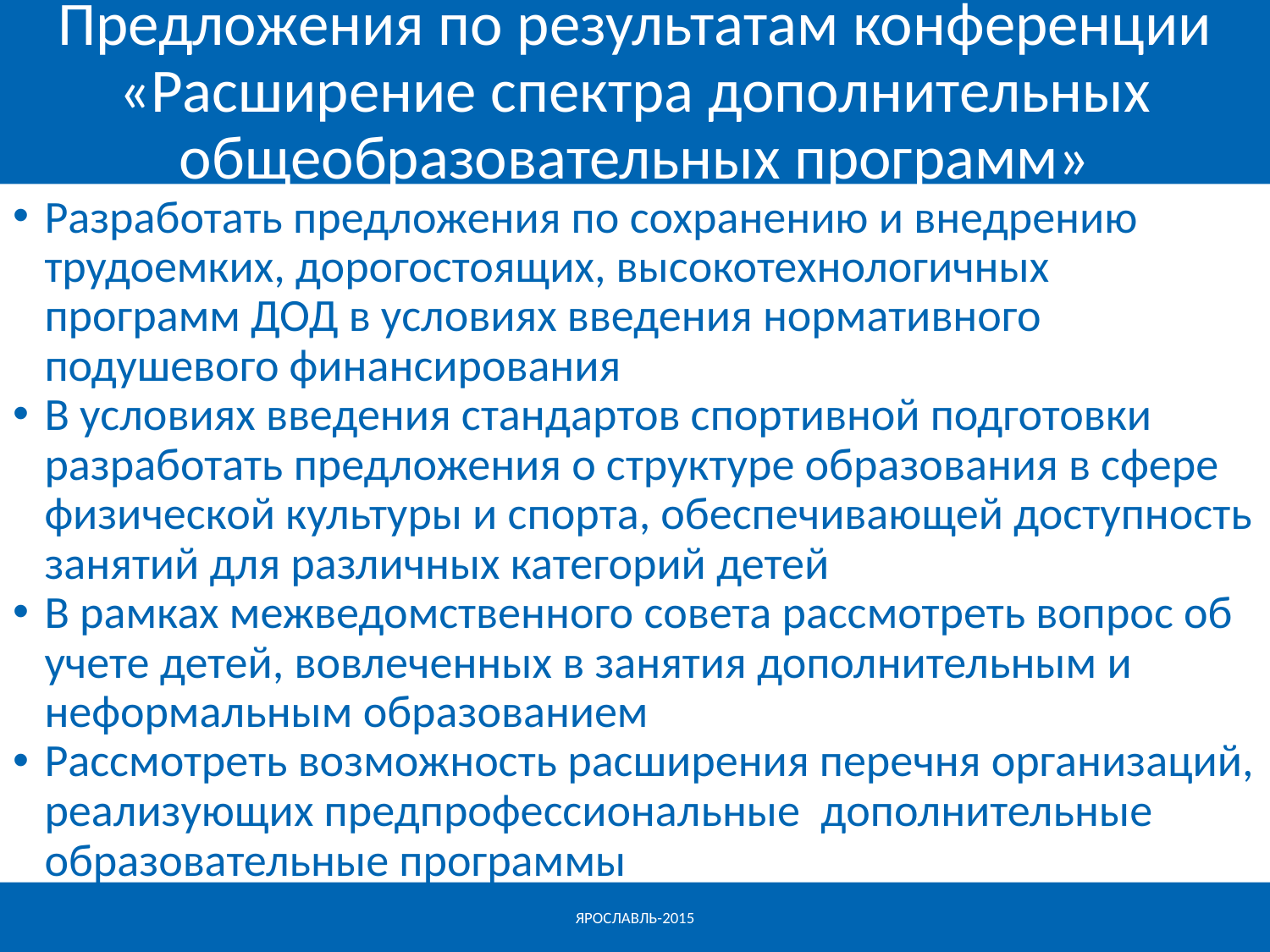

# Предложения по результатам конференции «Расширение спектра дополнительных общеобразовательных программ»
Разработать предложения по сохранению и внедрению трудоемких, дорогостоящих, высокотехнологичных программ ДОД в условиях введения нормативного подушевого финансирования
В условиях введения стандартов спортивной подготовки разработать предложения о структуре образования в сфере физической культуры и спорта, обеспечивающей доступность занятий для различных категорий детей
В рамках межведомственного совета рассмотреть вопрос об учете детей, вовлеченных в занятия дополнительным и неформальным образованием
Рассмотреть возможность расширения перечня организаций, реализующих предпрофессиональные  дополнительные образовательные программы